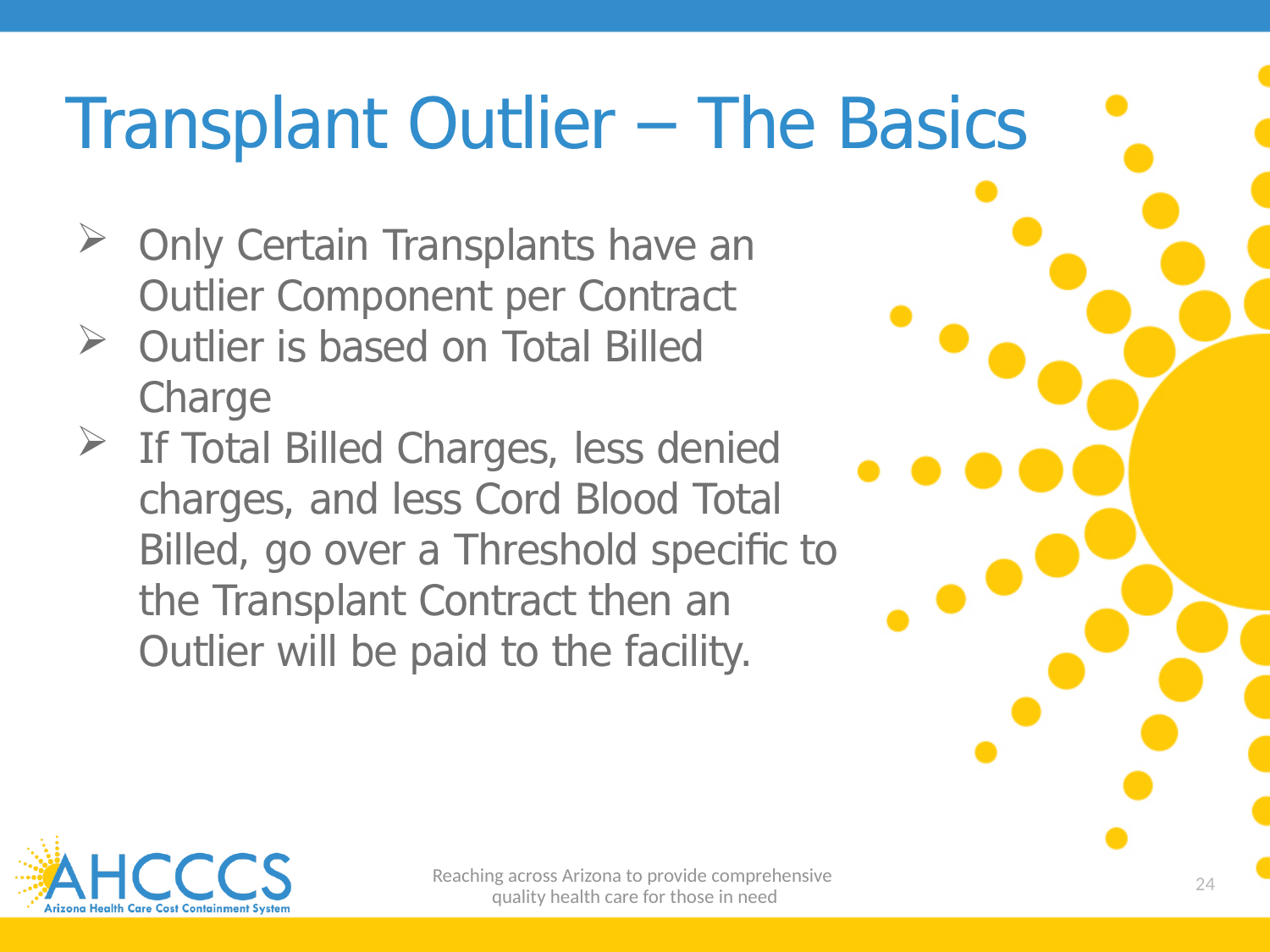

# Transplant Outlier – The Basics
Only Certain Transplants have an Outlier Component per Contract
Outlier is based on Total Billed Charge
If Total Billed Charges, less denied charges, and less Cord Blood Total Billed, go over a Threshold specific to the Transplant Contract then an Outlier will be paid to the facility.

Reaching across Arizona to provide comprehensive
quality health care for those in need
24